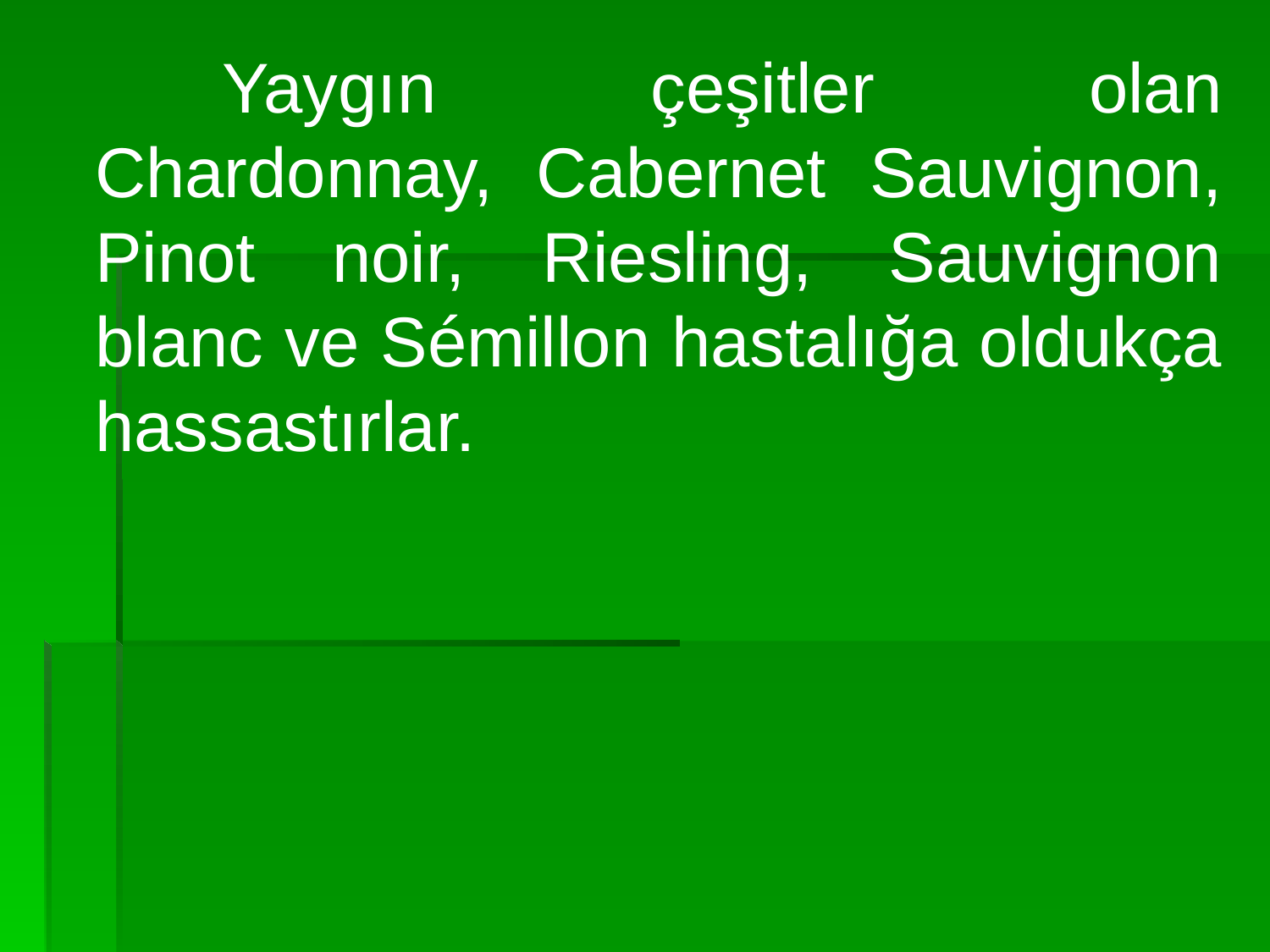

Yaygın çeşitler olan Chardonnay, Cabernet Sauvignon, Pinot noir, Riesling, Sauvignon blanc ve Sémillon hastalığa oldukça hassastırlar.